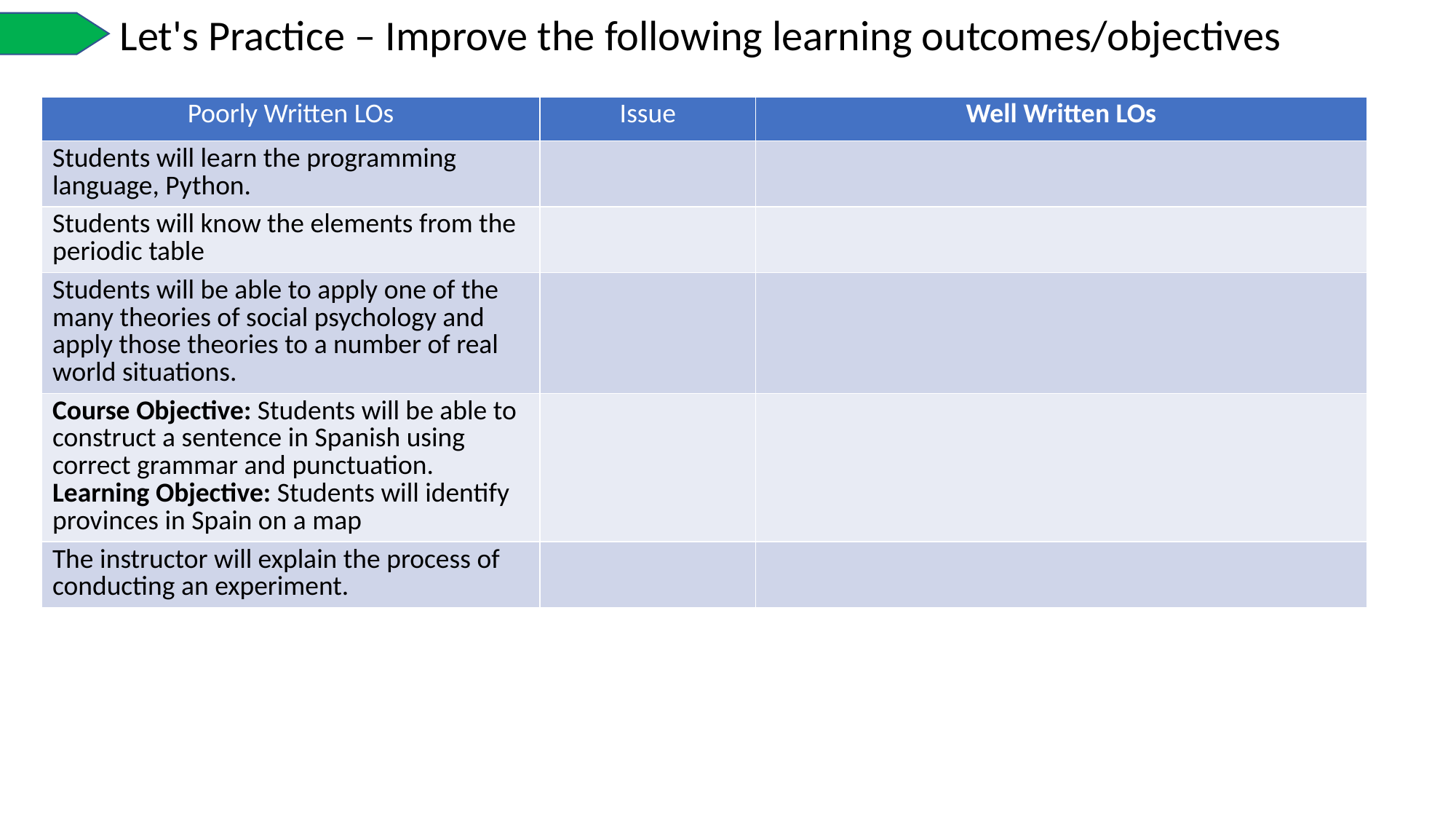

Let's Practice – Improve the following learning outcomes/objectives
| Poorly Written LOs | Issue | Well Written LOs |
| --- | --- | --- |
| Students will learn the programming language, Python. |  |  |
| Students will know the elements from the periodic table |  |  |
| Students will be able to apply one of the many theories of social psychology and apply those theories to a number of real world situations. |  |  |
| Course Objective: Students will be able to construct a sentence in Spanish using correct grammar and punctuation. Learning Objective: Students will identify provinces in Spain on a map |  |  |
| The instructor will explain the process of conducting an experiment. |  |  |